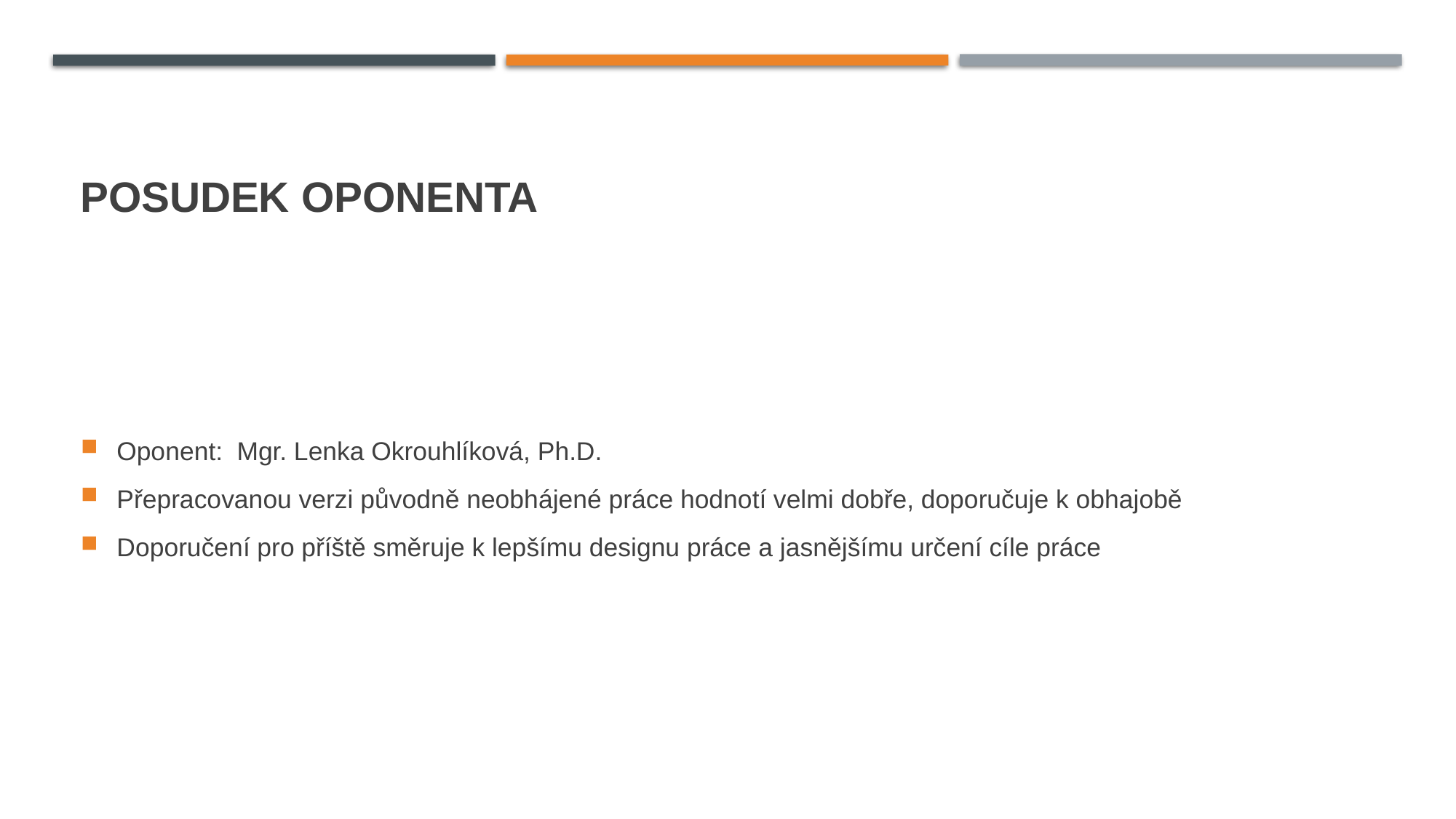

# Posudek oponenta
Oponent:  Mgr. Lenka Okrouhlíková, Ph.D.
Přepracovanou verzi původně neobhájené práce hodnotí velmi dobře, doporučuje k obhajobě
Doporučení pro příště směruje k lepšímu designu práce a jasnějšímu určení cíle práce